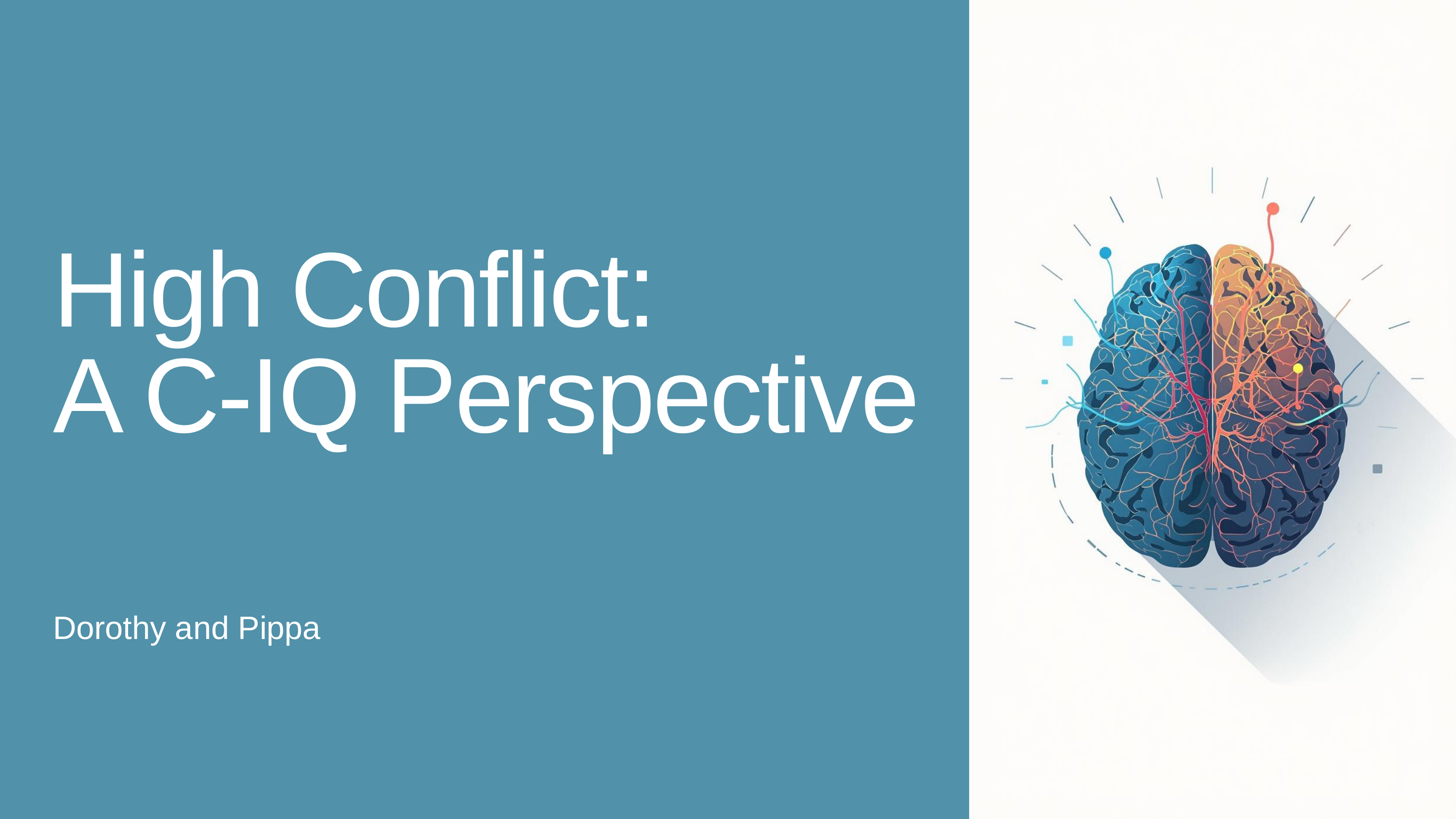

High Conflict:
A C-IQ Perspective
Dorothy and Pippa